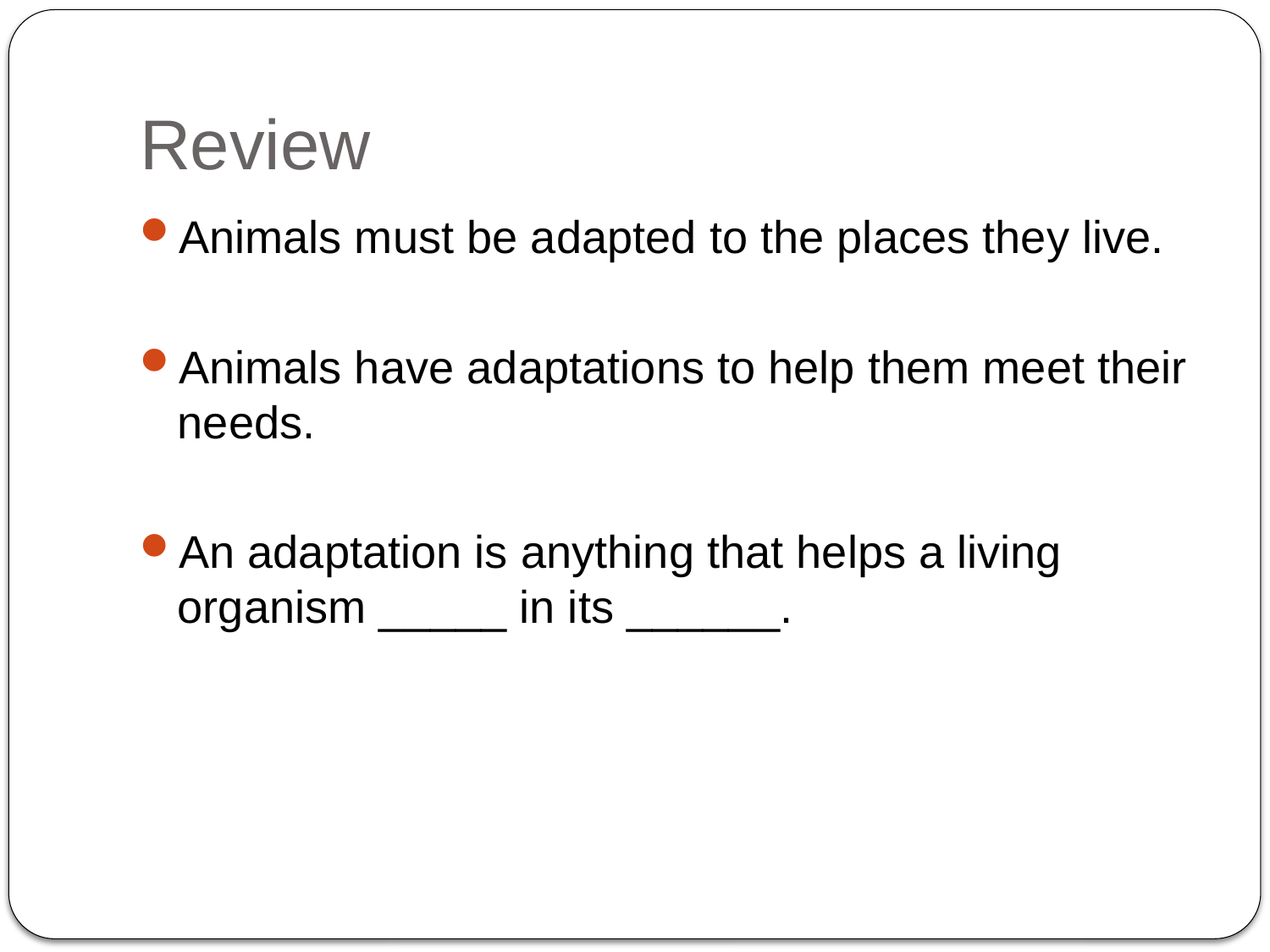

# Review
Animals must be adapted to the places they live.

Animals have adaptations to help them meet their needs.

An adaptation is anything that helps a living organism _____ in its ______.